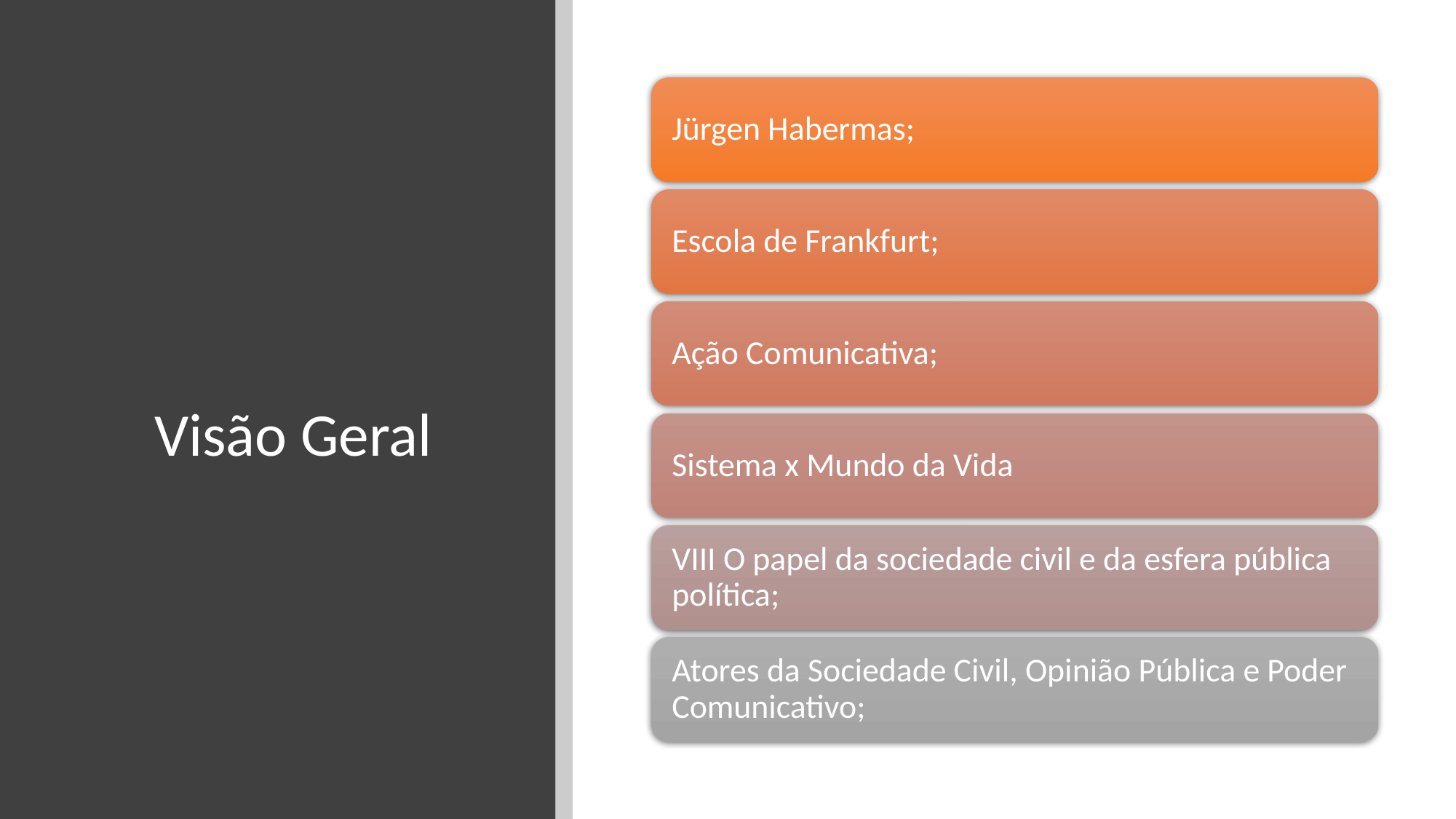

Jürgen Habermas;
Escola de Frankfurt;
Ação Comunicativa;
Sistema x Mundo da Vida
VIII O papel da sociedade civil e da esfera pública política;
Atores da Sociedade Civil, Opinião Pública e Poder Comunicativo;
Visão Geral